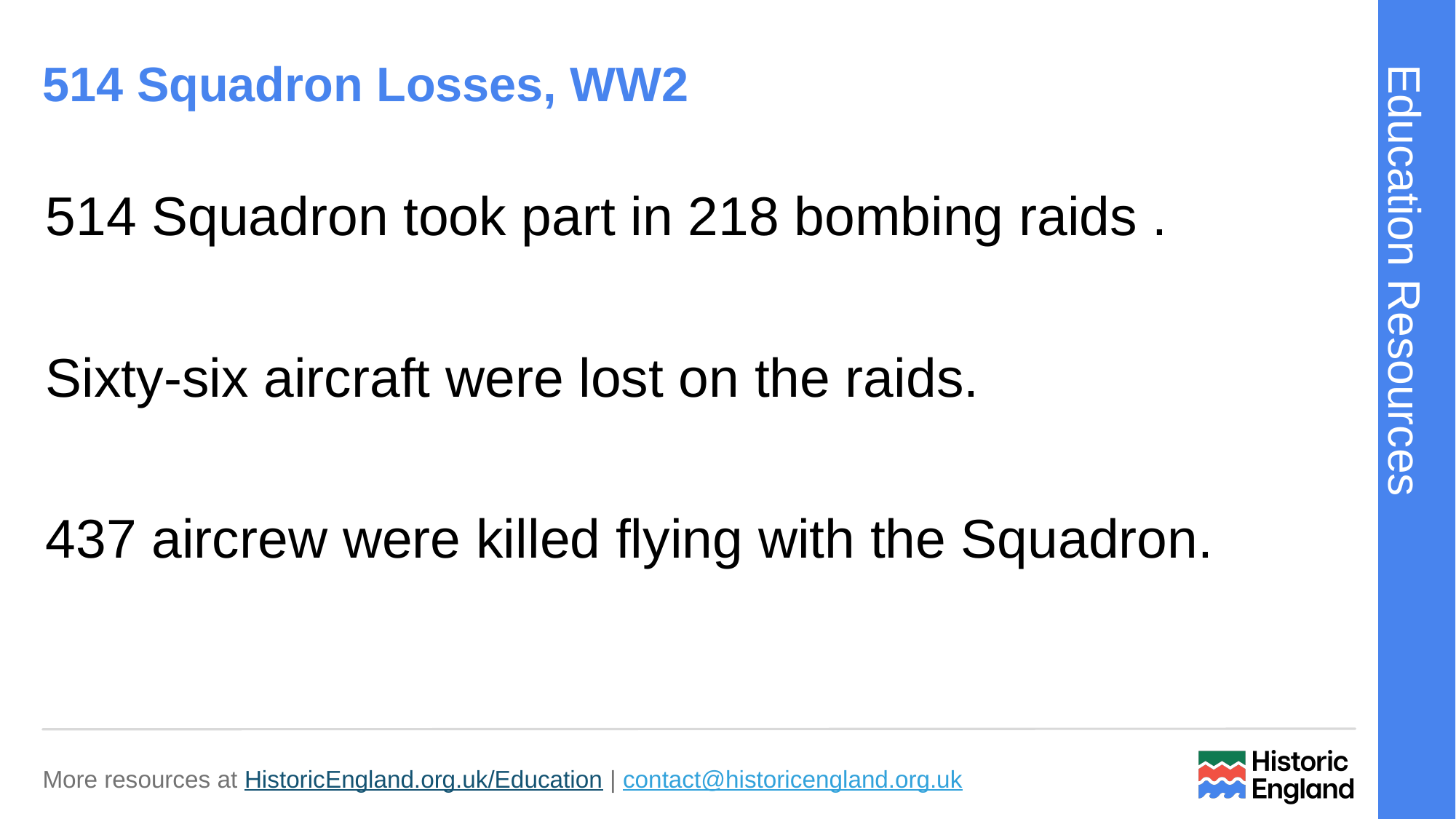

# 514 Squadron Losses, WW2
514 Squadron took part in 218 bombing raids .

Sixty-six aircraft were lost on the raids.

437 aircrew were killed flying with the Squadron.